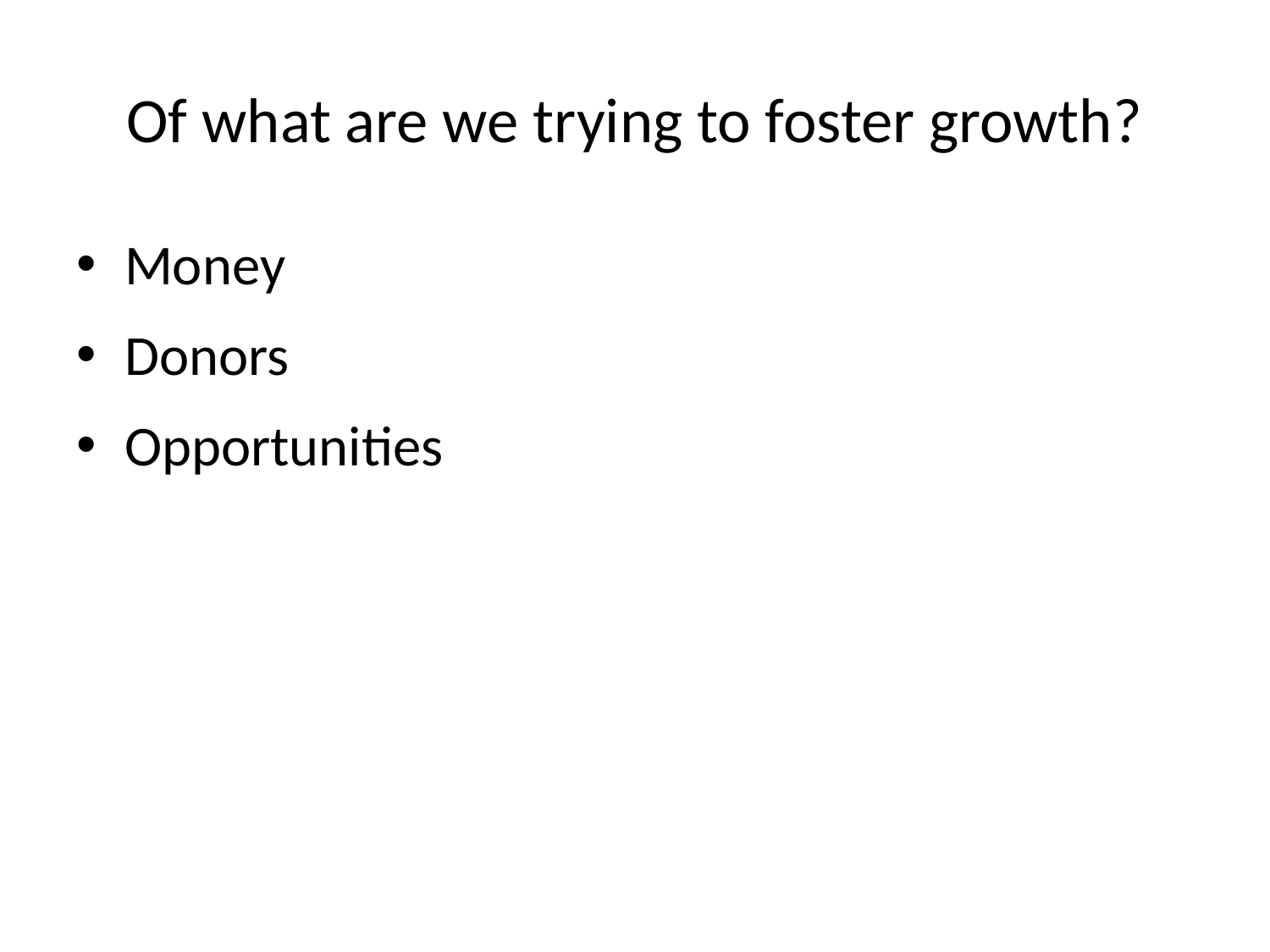

# Of what are we trying to foster growth?
Money
Donors
Opportunities
© 2013 Deborah Kaplan Polivy